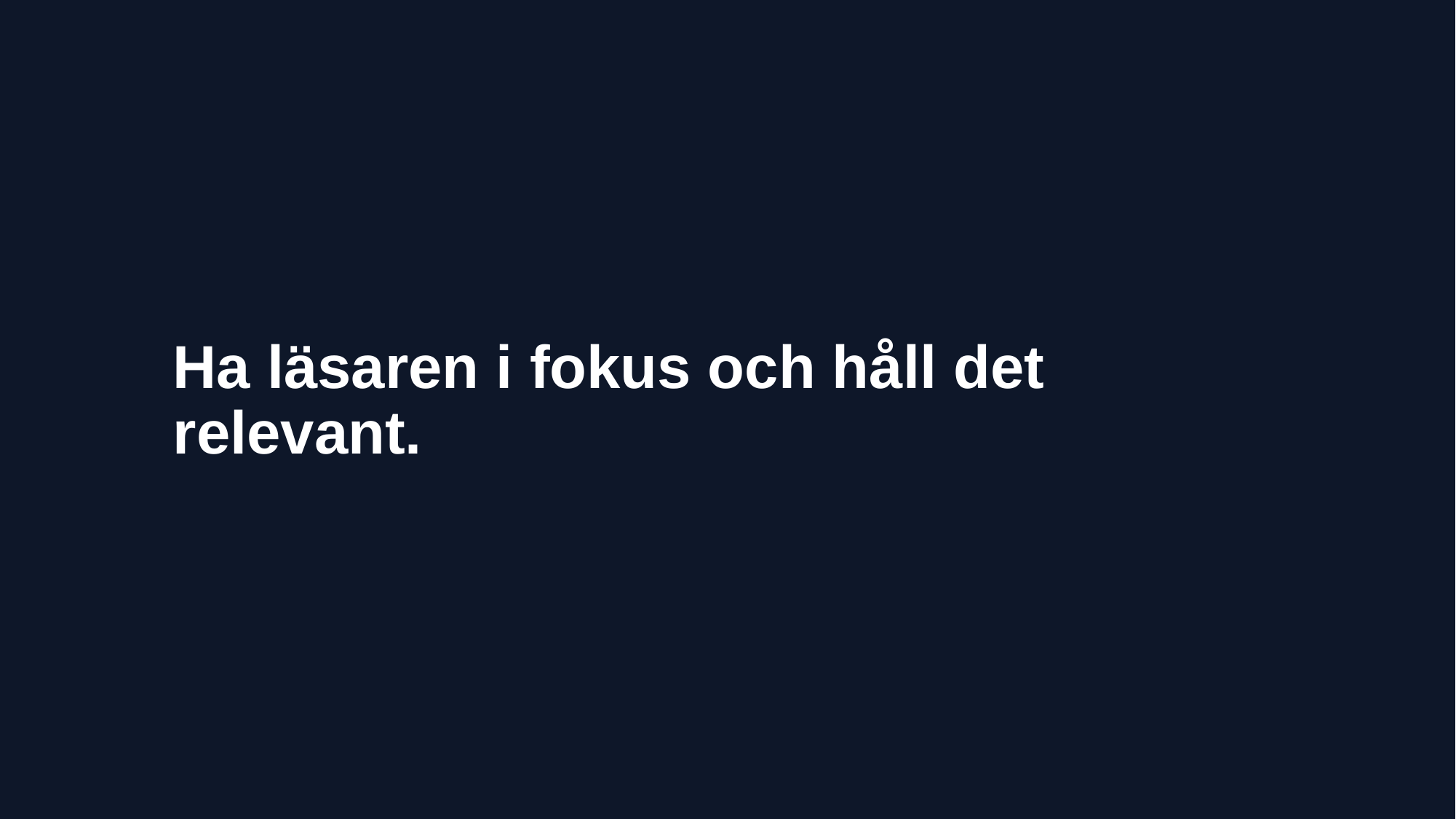

Ha läsaren i fokus och håll det relevant.